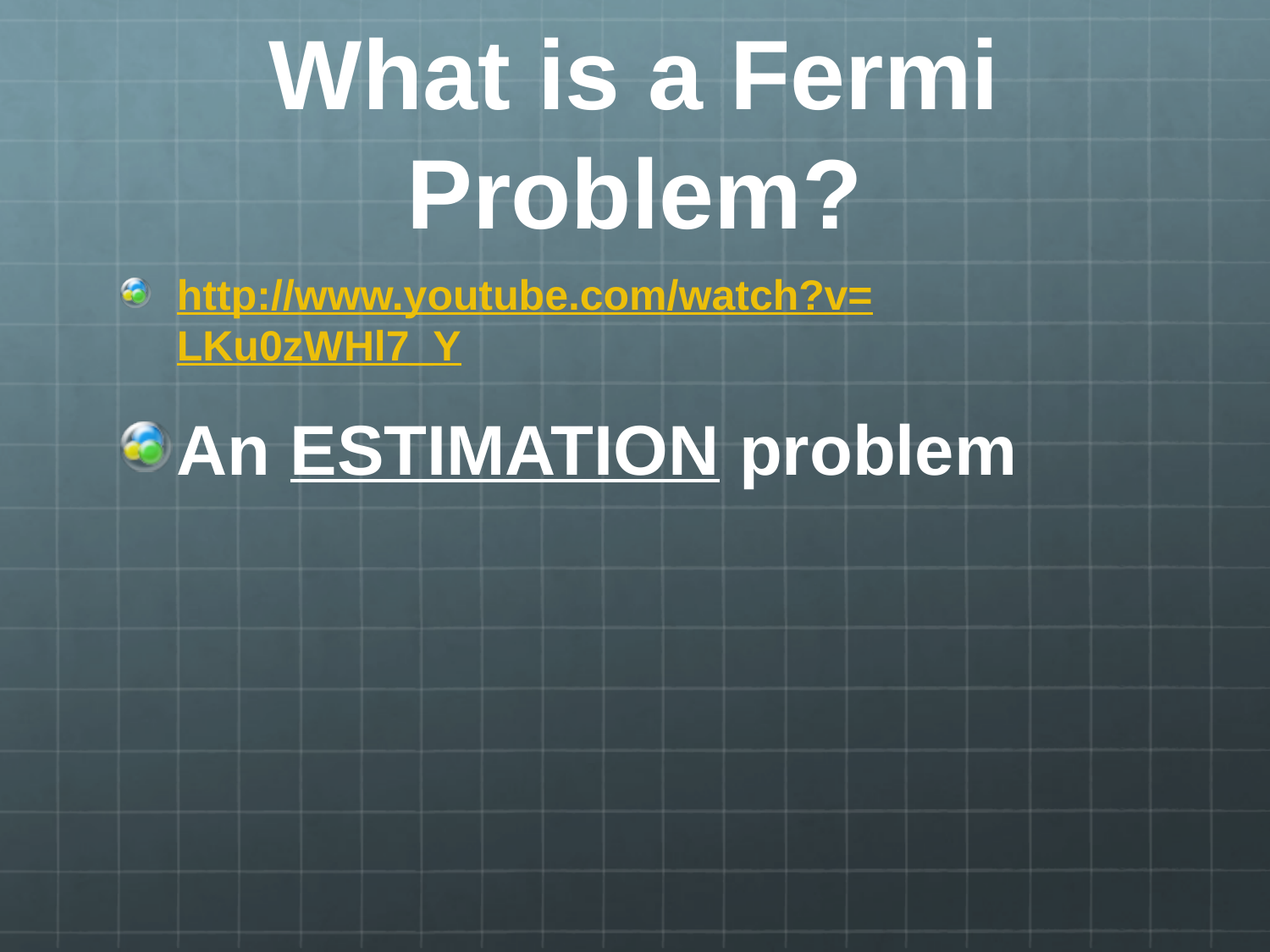

# What is a Fermi Problem?
http://www.youtube.com/watch?v=LKu0zWHl7_Y
An ESTIMATION problem